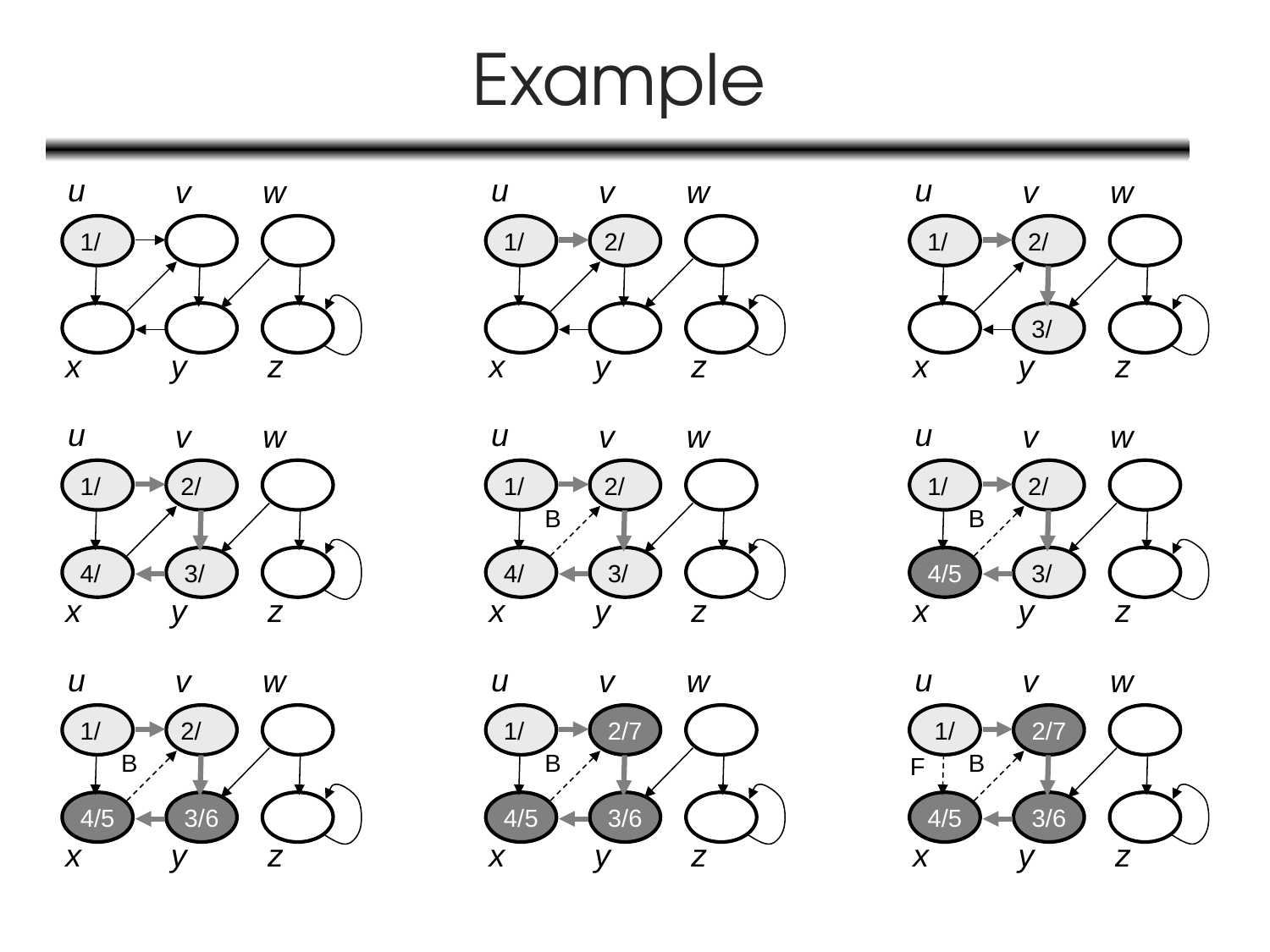

# Example
u
v
w

1/

x
y
z
u
v
w

1/

2/

x
y
z
u
v
w

1/

2/

3/

x
y
z
u
v
w

1/

2/

4/

3/

x
y
z
u
v
w

1/

2/

B

4/

3/

x
y
z
u
v
w

1/

2/

4/5

3/

x
y
z
B
u
v
w

1/

2/

4/5

3/6

x
y
z
B
u
v
w

1/

2/7

4/5

3/6

x
y
z
B
u
v
w

1/

2/7

4/5

3/6

x
y
z
B
F
41